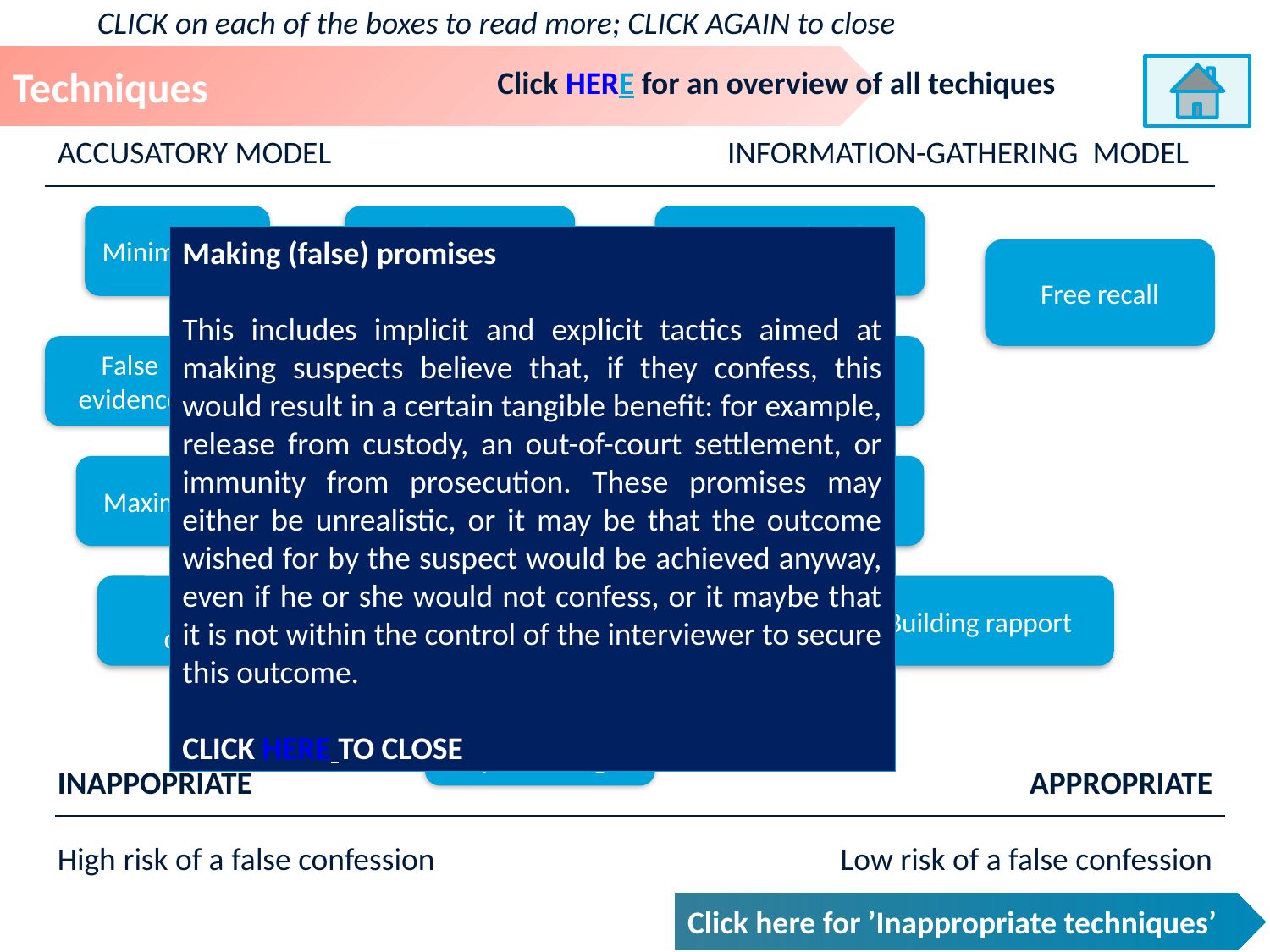

CLICK on each of the boxes to read more; CLICK AGAIN to close
Techniques
Click HERE for an overview of all techiques

ACCUSATORY MODEL
INFORMATION-GATHERING  MODEL
Time-related questions
Minimisation
Showing disbelief
Free recall
False evidence
False promises
Confronting with existing evidence
Exploring inconsistencies
Maximisation
Hypothetical questions
Suggesting questioning
Building rapport
Persuasion
Repetitive questioning
INAPPOPRIATE

High risk of a false confession
APPROPRIATE

Low risk of a false confession
Making (false) promises

This includes implicit and explicit tactics aimed at making suspects believe that, if they confess, this would result in a certain tangible benefit: for example, release from custody, an out-of-court settlement, or immunity from prosecution. These promises may either be unrealistic, or it may be that the outcome wished for by the suspect would be achieved anyway, even if he or she would not confess, or it maybe that it is not within the control of the interviewer to secure this outcome.

CLICK HERE TO CLOSE

Click here for ’Inappropriate techniques’